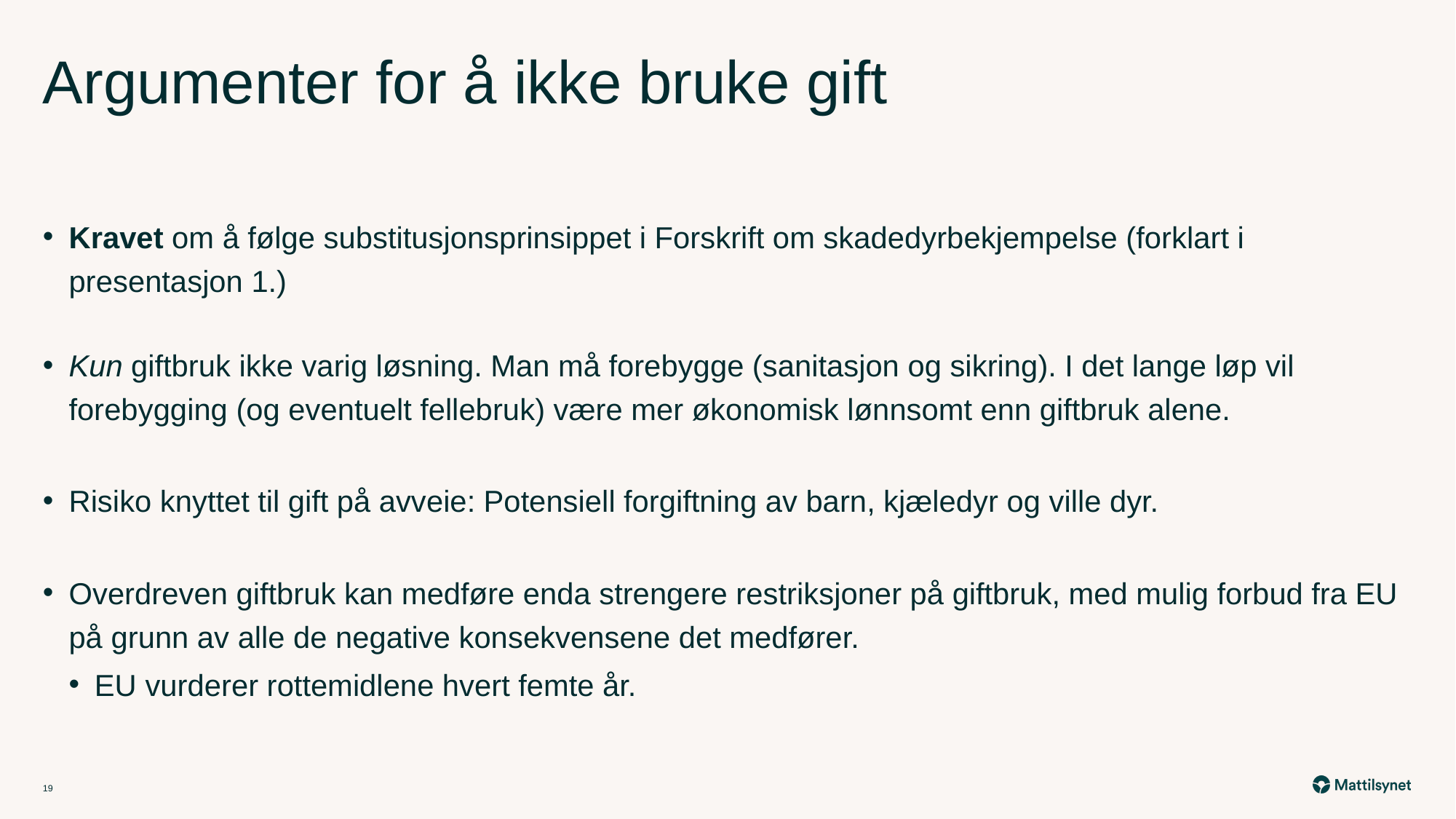

# Argumenter for å ikke bruke gift
Kravet om å følge substitusjonsprinsippet i Forskrift om skadedyrbekjempelse (forklart i presentasjon 1.)
Kun giftbruk ikke varig løsning. Man må forebygge (sanitasjon og sikring). I det lange løp vil forebygging (og eventuelt fellebruk) være mer økonomisk lønnsomt enn giftbruk alene.
Risiko knyttet til gift på avveie: Potensiell forgiftning av barn, kjæledyr og ville dyr.
Overdreven giftbruk kan medføre enda strengere restriksjoner på giftbruk, med mulig forbud fra EU på grunn av alle de negative konsekvensene det medfører.
EU vurderer rottemidlene hvert femte år.

19